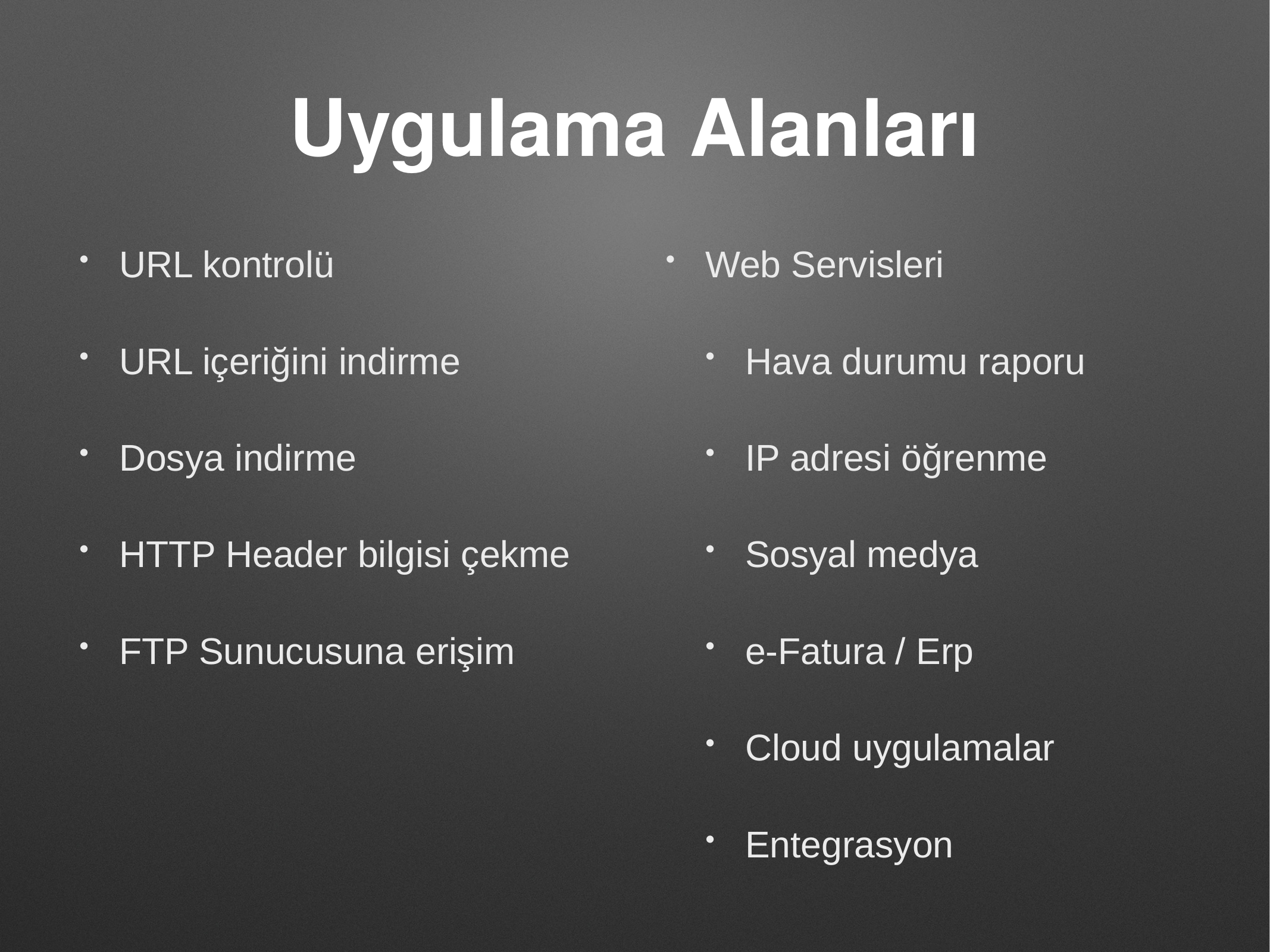

# Uygulama Alanları
URL kontrolü
URL içeriğini indirme
Dosya indirme
HTTP Header bilgisi çekme
FTP Sunucusuna erişim
Web Servisleri
Hava durumu raporu
IP adresi öğrenme
Sosyal medya
e-Fatura / Erp
Cloud uygulamalar
Entegrasyon